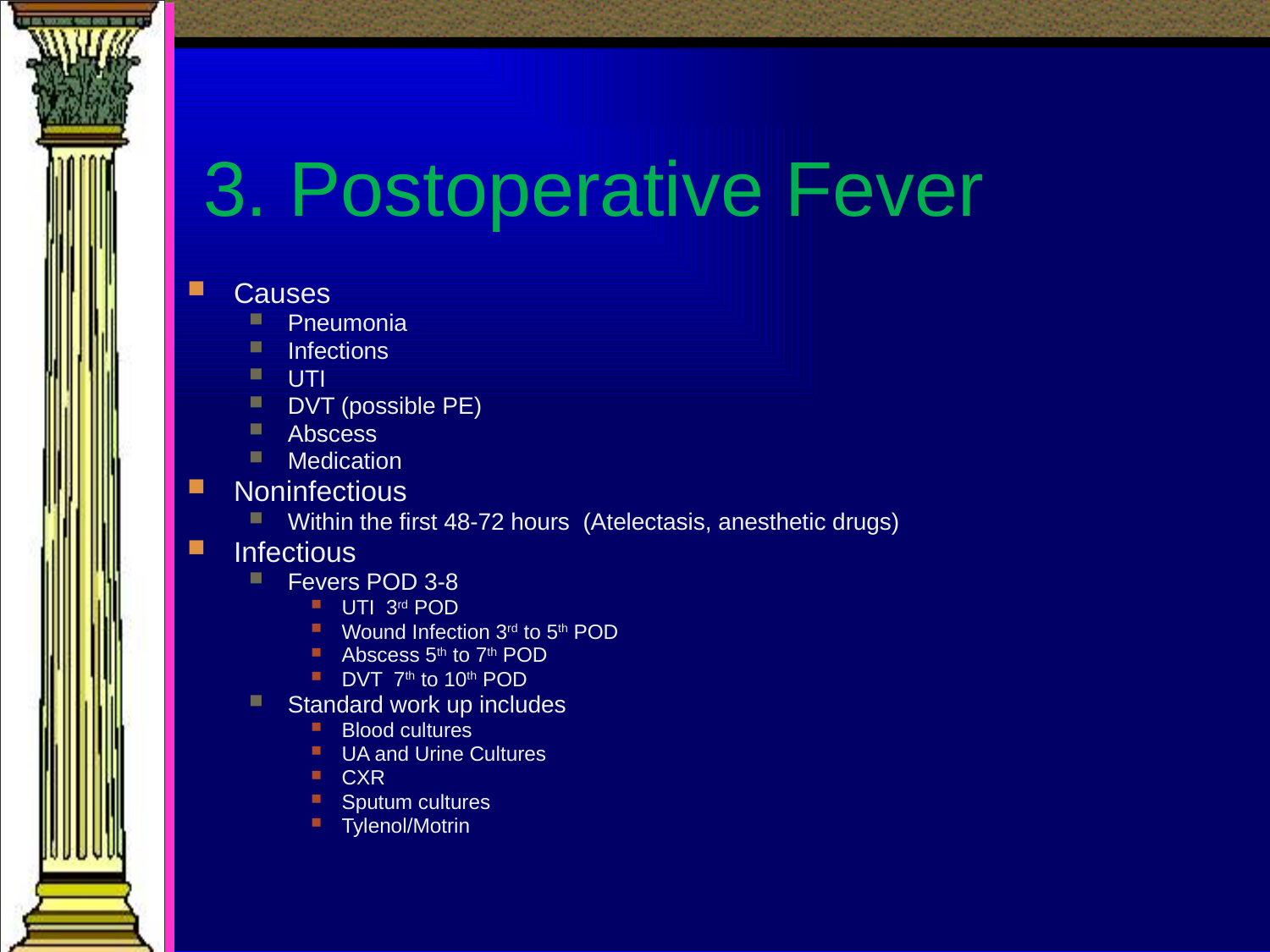

# 3. Postoperative Fever
Causes
Pneumonia
Infections
UTI
DVT (possible PE)
Abscess
Medication
Noninfectious
Within the first 48-72 hours  (Atelectasis, anesthetic drugs)
Infectious
Fevers POD 3-8
UTI  3rd POD
Wound Infection 3rd to 5th POD
Abscess 5th to 7th POD
DVT  7th to 10th POD
Standard work up includes
Blood cultures
UA and Urine Cultures
CXR
Sputum cultures
Tylenol/Motrin